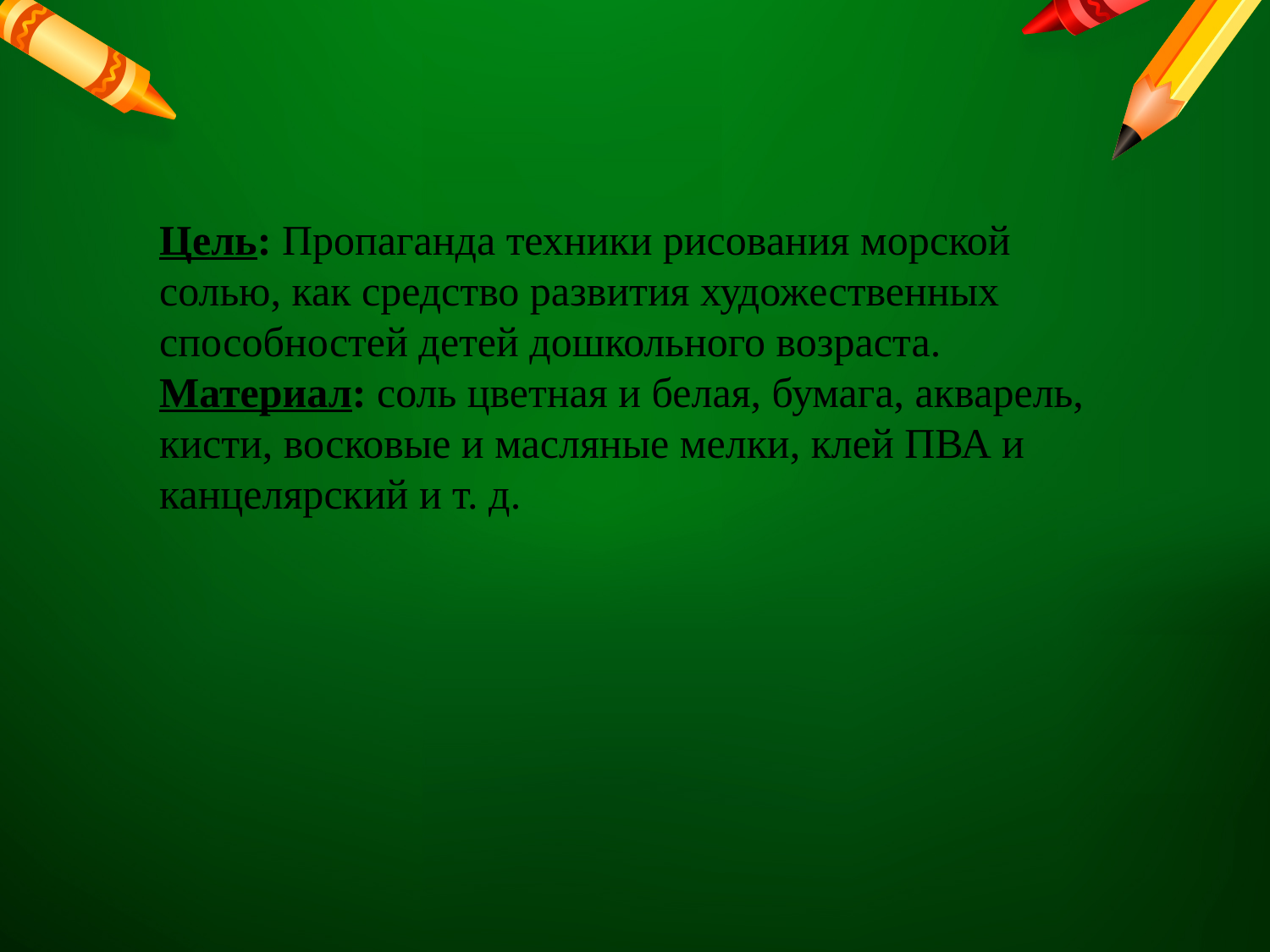

#
Цель: Пропаганда техники рисования морской солью, как средство развития художественных способностей детей дошкольного возраста.
Материал: соль цветная и белая, бумага, акварель, кисти, восковые и масляные мелки, клей ПВА и канцелярский и т. д.